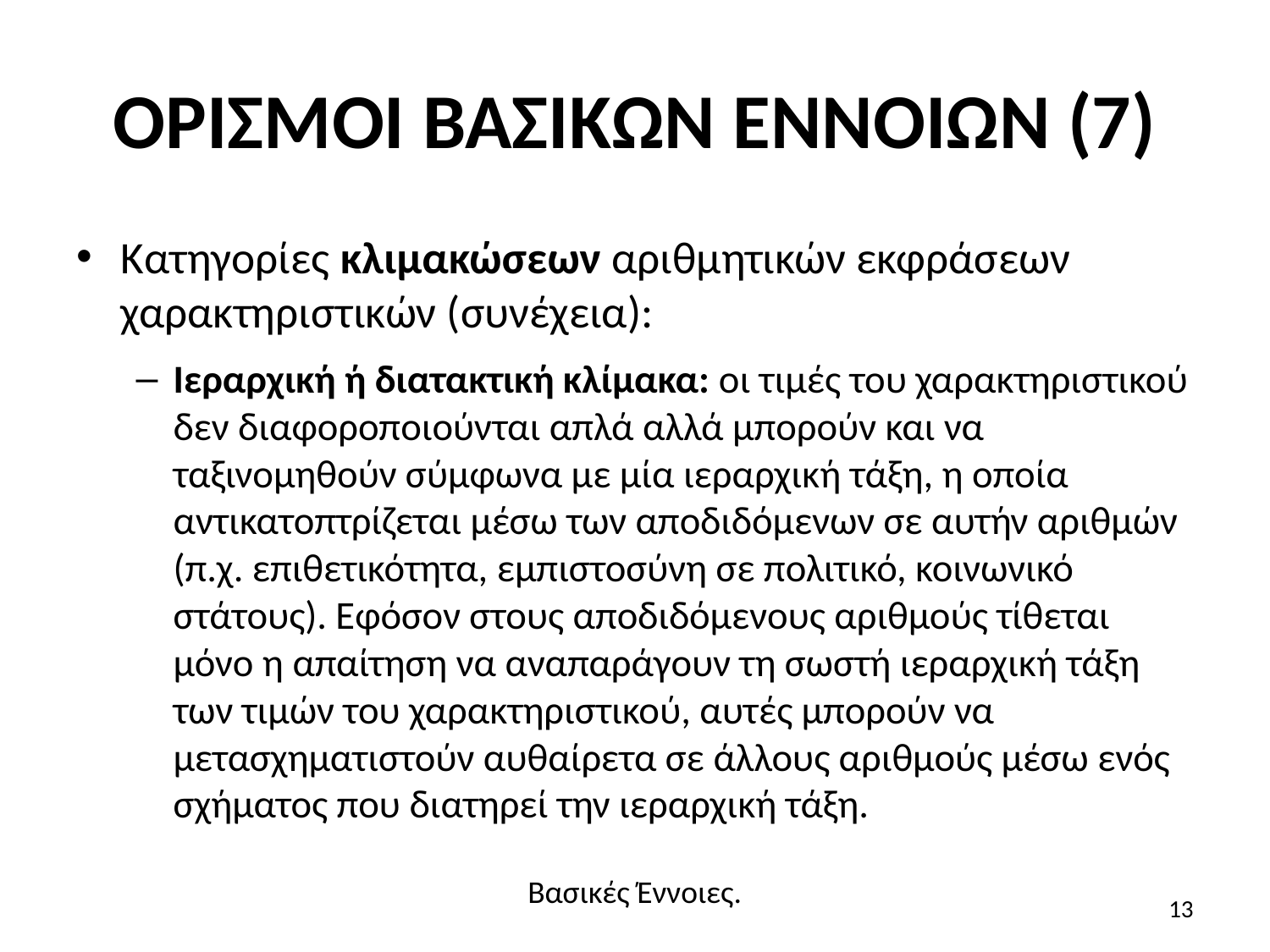

# ΟΡΙΣΜΟΙ ΒΑΣΙΚΩΝ ΕΝΝΟΙΩΝ (7)
Κατηγορίες κλιμακώσεων αριθμητικών εκφράσεων χαρακτηριστικών (συνέχεια):
Ιεραρχική ή διατακτική κλίμακα: οι τιμές του χαρακτηριστικού δεν διαφοροποιούνται απλά αλλά μπορούν και να ταξινομηθούν σύμφωνα με μία ιεραρχική τάξη, η οποία αντικατοπτρίζεται μέσω των αποδιδόμενων σε αυτήν αριθμών (π.χ. επιθετικότητα, εμπιστοσύνη σε πολιτικό, κοινωνικό στάτους). Εφόσον στους αποδιδόμενους αριθμούς τίθεται μόνο η απαίτηση να αναπαράγουν τη σωστή ιεραρχική τάξη των τιμών του χαρακτηριστικού, αυτές μπορούν να μετασχηματιστούν αυθαίρετα σε άλλους αριθμούς μέσω ενός σχήματος που διατηρεί την ιεραρχική τάξη.
Βασικές Έννοιες.
13